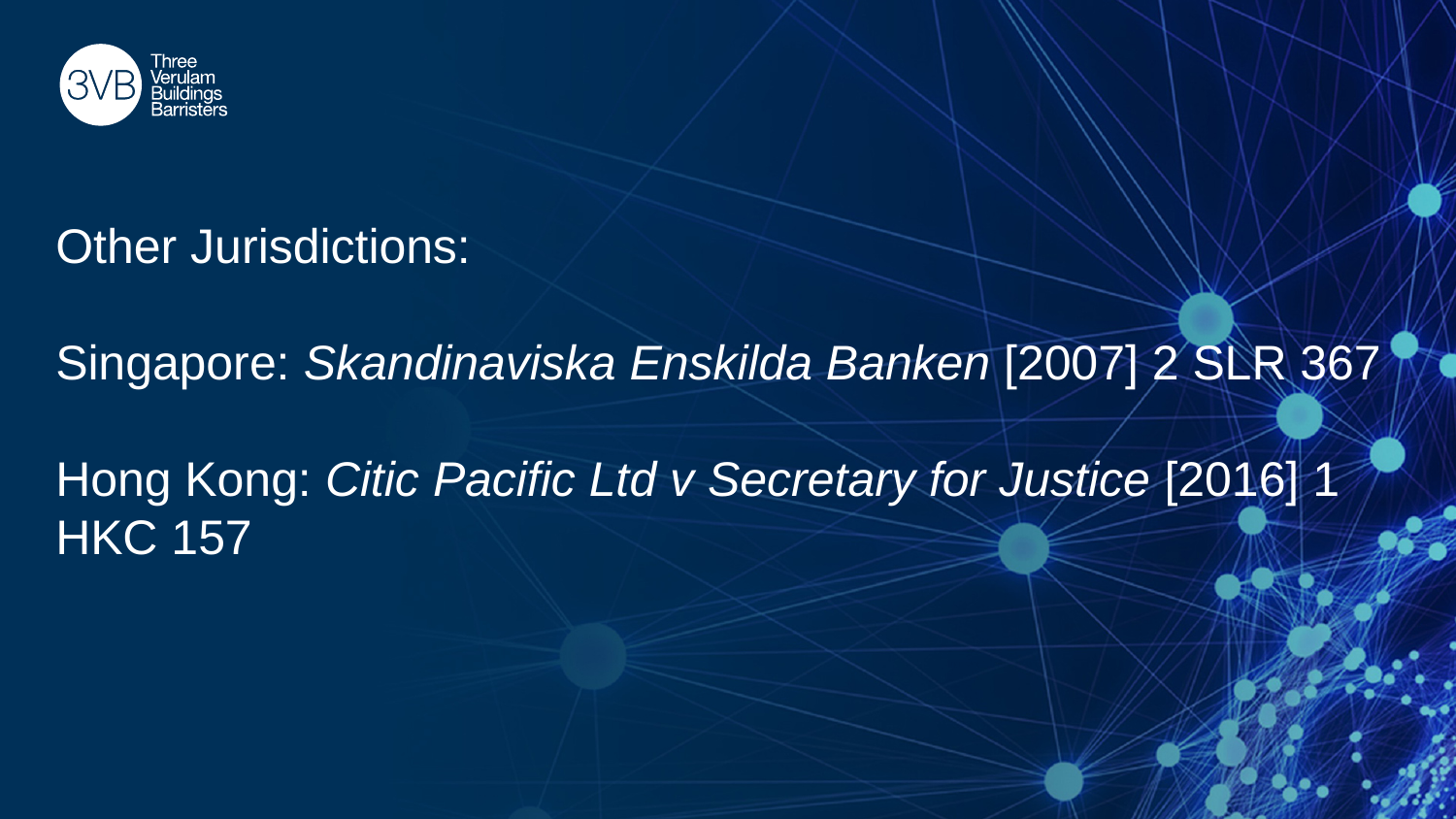

Other Jurisdictions:

Singapore: Skandinaviska Enskilda Banken [2007] 2 SLR 367

Hong Kong: Citic Pacific Ltd v Secretary for Justice [2016] 1 HKC 157